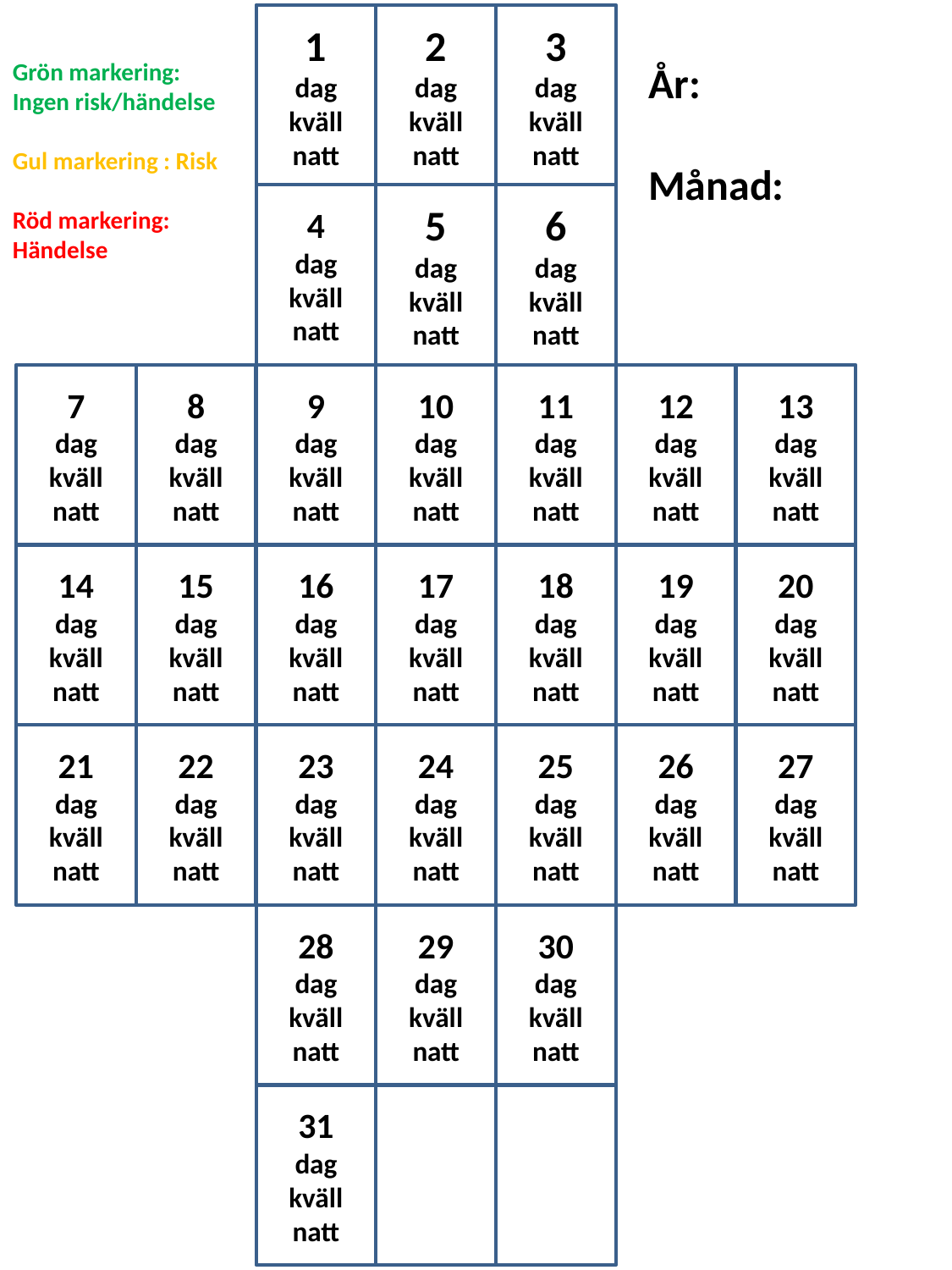

1
dag kväll natt

2
dag kväll natt

3
dag kväll natt

Grön markering:
Ingen risk/händelse

Gul markering : Risk

Röd markering:  Händelse
År:

Månad:

4
dag kväll natt

5
dag kväll natt

6
dag kväll natt

7
dag kväll natt
8
dag kväll natt
9
dag kväll natt
10
dag kväll natt
11
dag kväll natt
12
dag kväll natt
13
dag kväll natt
14
dag kväll natt
15
dag kväll natt
16
dag kväll natt
17
dag kväll natt
18
dag kväll natt
19
dag kväll natt
20
dag kväll natt
21
dag kväll natt
22
dag kväll natt
23
dag kväll natt
24
dag kväll natt
25
dag kväll natt
26
dag kväll natt
27
dag kväll natt
28
dag kväll natt
29
dag kväll natt
30
dag kväll natt
31
dag kväll natt